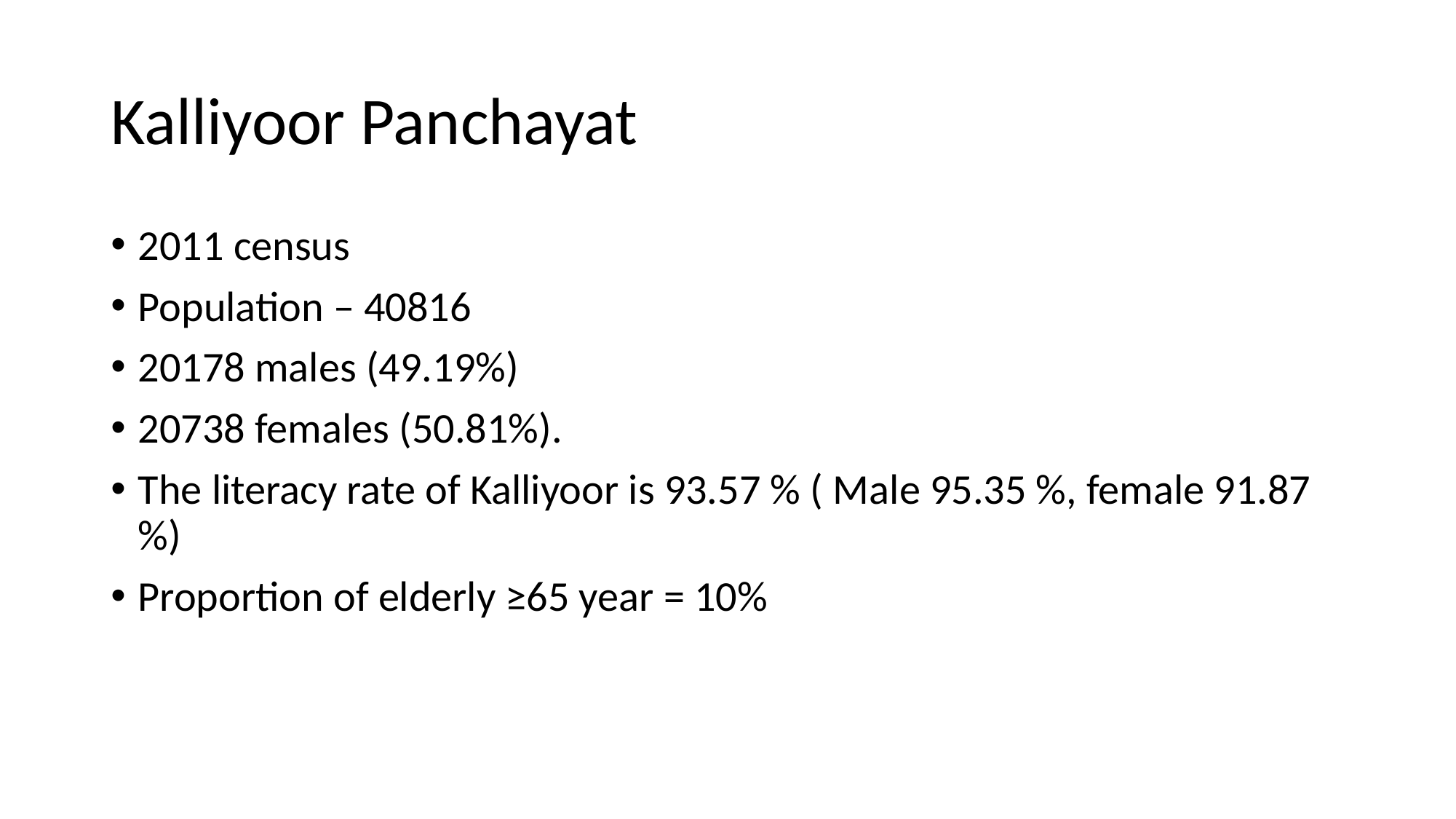

# Kalliyoor Panchayat
2011 census
Population – 40816
20178 males (49.19%)
20738 females (50.81%).
The literacy rate of Kalliyoor is 93.57 % ( Male 95.35 %, female 91.87 %)
Proportion of elderly ≥65 year = 10%